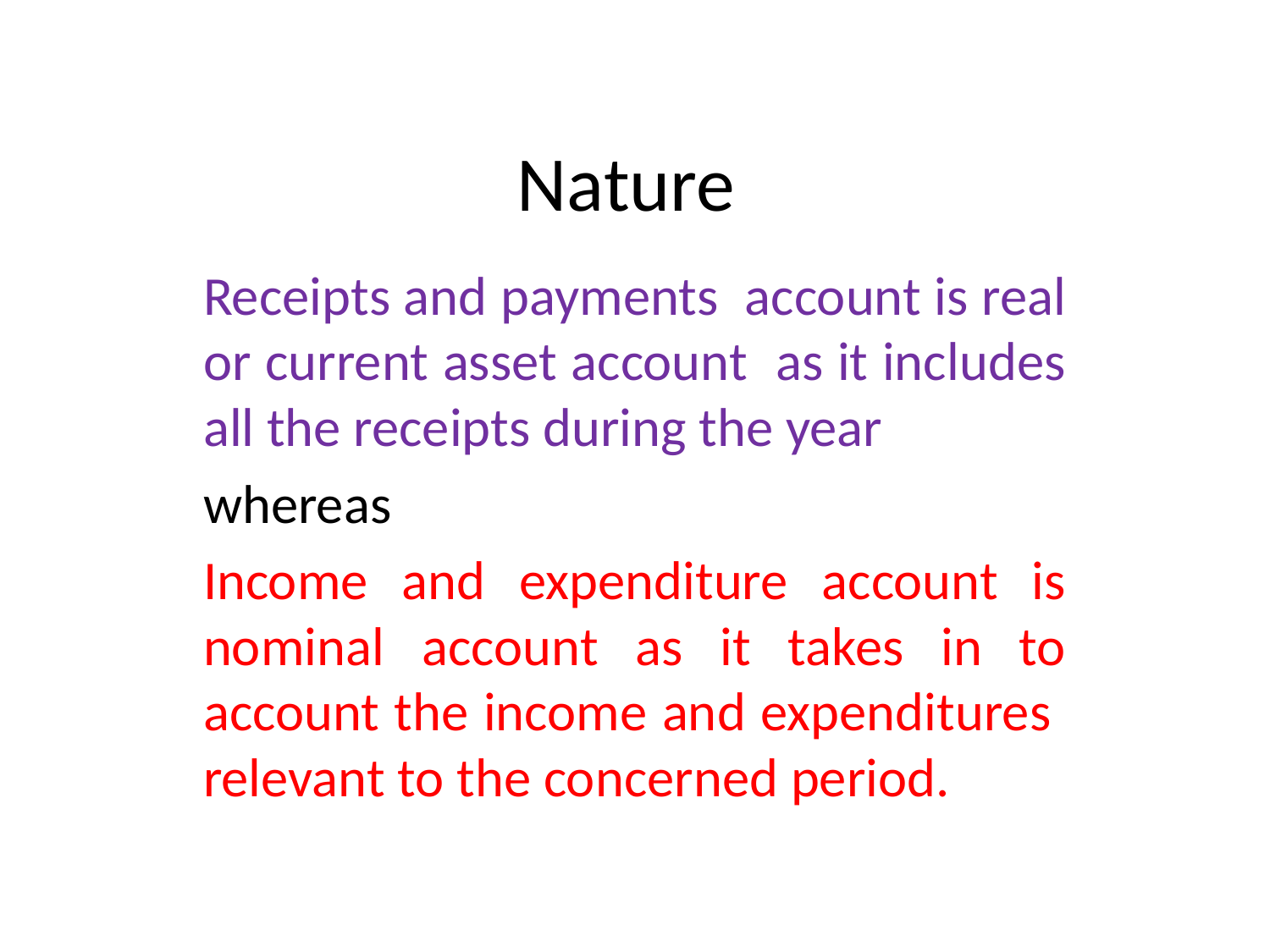

# Nature
Receipts and payments  account is real or current asset account  as it includes all the receipts during the year
whereas
Income and expenditure account is nominal account as it takes in to account the income and expenditures  relevant to the concerned period.